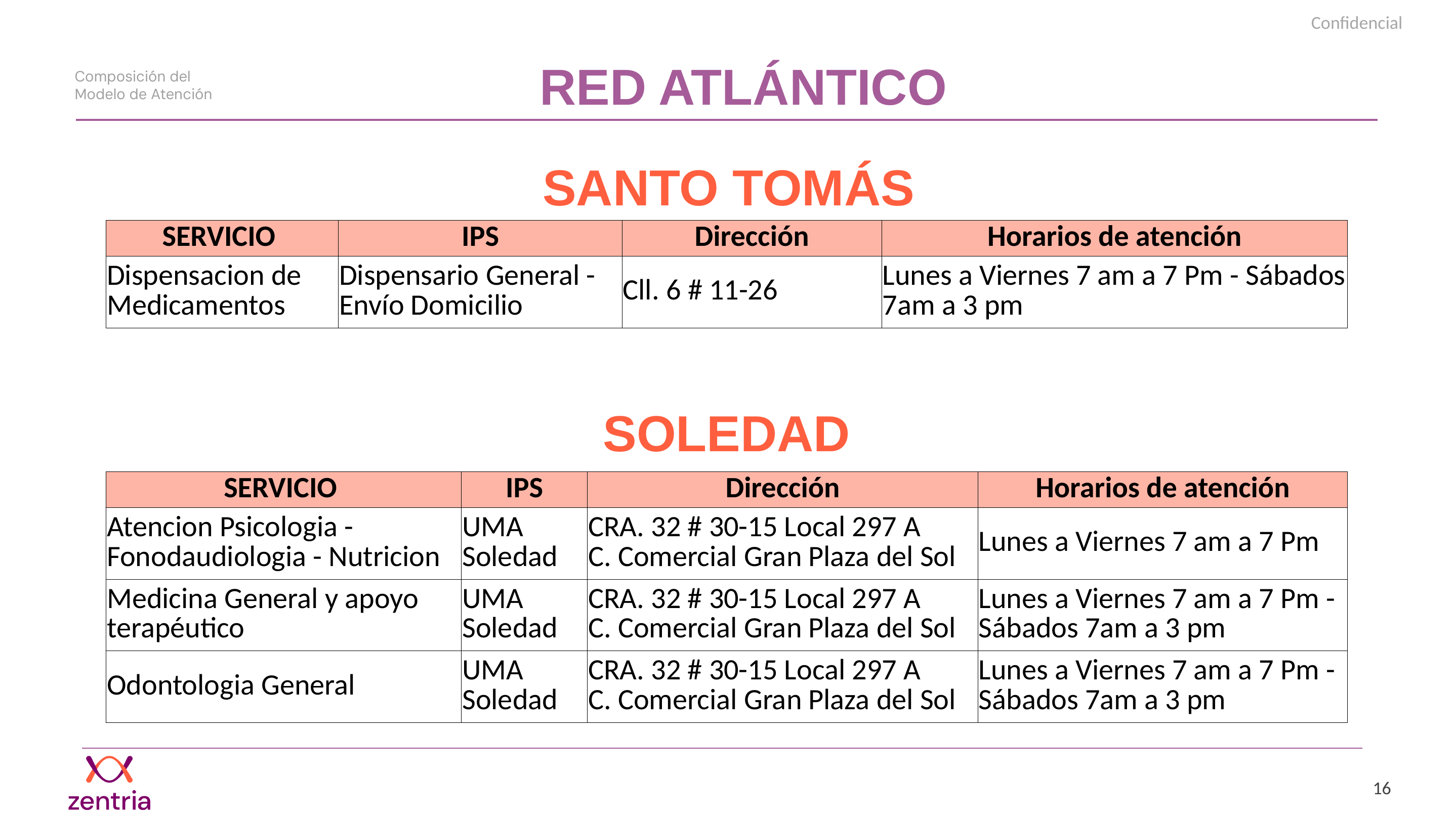

RED ATLÁNTICO
Composición del Modelo de Atención
SANTO TOMÁS
| SERVICIO | IPS | Dirección | Horarios de atención |
| --- | --- | --- | --- |
| Dispensacion de Medicamentos | Dispensario General - Envío Domicilio | Cll. 6 # 11-26 | Lunes a Viernes 7 am a 7 Pm - Sábados 7am a 3 pm |
SOLEDAD
| SERVICIO | IPS | Dirección | Horarios de atención |
| --- | --- | --- | --- |
| Atencion Psicologia -Fonodaudiologia - Nutricion | UMA Soledad | CRA. 32 # 30-15 Local 297 A C. Comercial Gran Plaza del Sol | Lunes a Viernes 7 am a 7 Pm |
| Medicina General y apoyo terapéutico | UMA Soledad | CRA. 32 # 30-15 Local 297 A C. Comercial Gran Plaza del Sol | Lunes a Viernes 7 am a 7 Pm - Sábados 7am a 3 pm |
| Odontologia General | UMA Soledad | CRA. 32 # 30-15 Local 297 A C. Comercial Gran Plaza del Sol | Lunes a Viernes 7 am a 7 Pm - Sábados 7am a 3 pm |